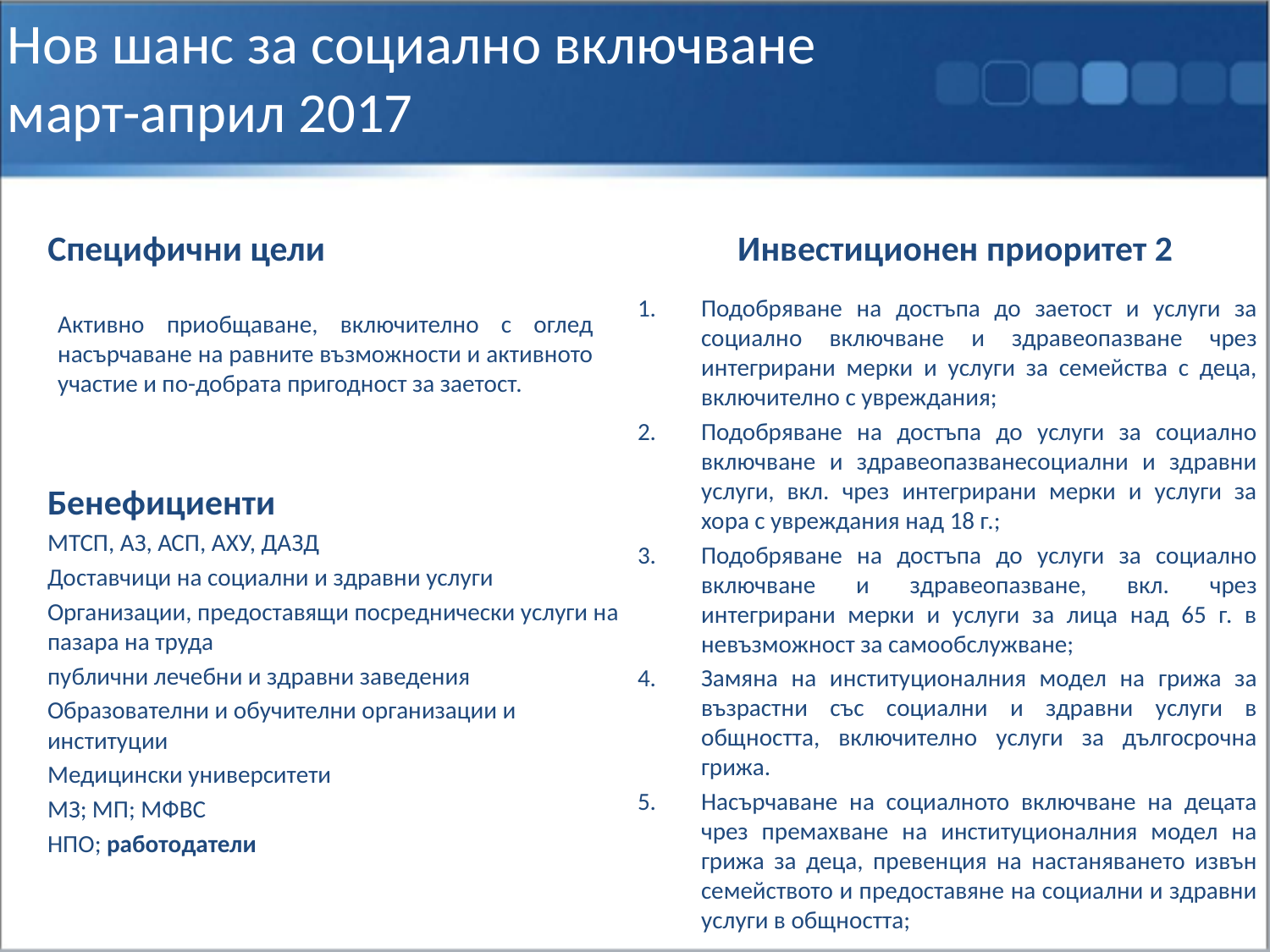

# Нов шанс за социално включване март-април 2017
Специфични цели
Инвестиционен приоритет 2
Подобряване на достъпа до заетост и услуги за социално включване и здравеопазване чрез интегрирани мерки и услуги за семейства с деца, включително с увреждания;
Подобряване на достъпа до услуги за социално включване и здравеопазванесоциални и здравни услуги, вкл. чрез интегрирани мерки и услуги за хора с увреждания над 18 г.;
Подобряване на достъпа до услуги за социално включване и здравеопазване, вкл. чрез интегрирани мерки и услуги за лица над 65 г. в невъзможност за самообслужване;
Замяна на институционалния модел на грижа за възрастни със социални и здравни услуги в общността, включително услуги за дългосрочна грижа.
Насърчаване на социалното включване на децата чрез премахване на институционалния модел на грижа за деца, превенция на настаняването извън семейството и предоставяне на социални и здравни услуги в общността;

Активно приобщаване, включително с оглед насърчаване на равните възможности и активното участие и по-добрата пригодност за заетост.

Бенефициенти
МТСП, АЗ, АСП, АХУ, ДАЗД
Доставчици на социални и здравни услуги
Организации, предоставящи посреднически услуги на пазара на труда
публични лечебни и здравни заведения
Образователни и обучителни организации и институции
Медицински университети
МЗ; МП; МФВС
НПО; работодатели